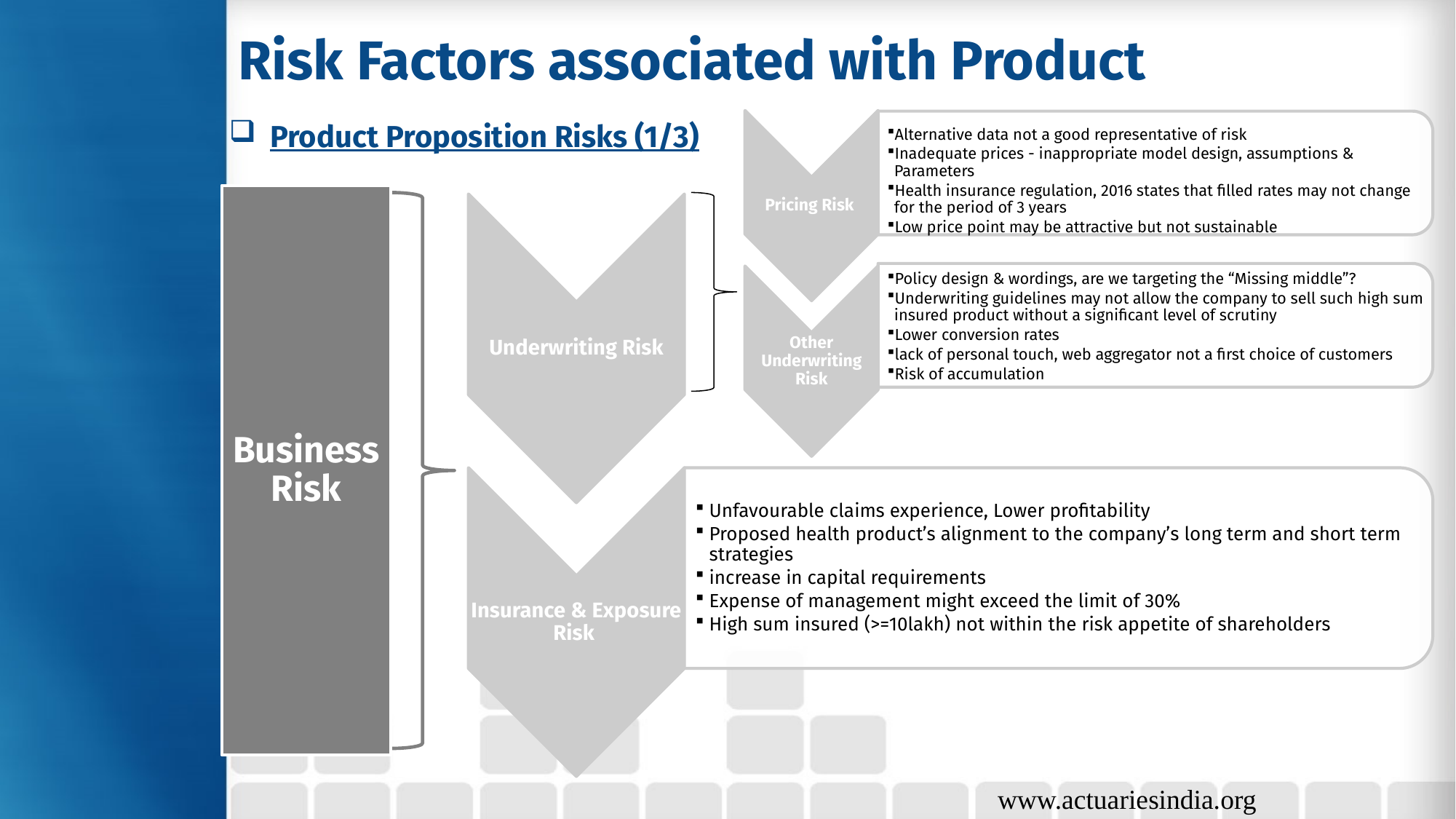

Risk Factors associated with Product
Pricing Risk

Alternative data not a good representative of risk
Inadequate prices - inappropriate model design, assumptions & Parameters
Health insurance regulation, 2016 states that filled rates may not change for the period of 3 years
Low price point may be attractive but not sustainable
Other Underwriting Risk

Policy design & wordings, are we targeting the “Missing middle”?
Underwriting guidelines may not allow the company to sell such high sum insured product without a significant level of scrutiny
Lower conversion rates
lack of personal touch, web aggregator not a first choice of customers
Risk of accumulation

Product Proposition Risks (1/3)
Business Risk

Underwriting Risk
Insurance & Exposure Risk
Unfavourable claims experience, Lower profitability
Proposed health product’s alignment to the company’s long term and short term strategies
increase in capital requirements
Expense of management might exceed the limit of 30%
High sum insured (>=10lakh) not within the risk appetite of shareholders

www.actuariesindia.org